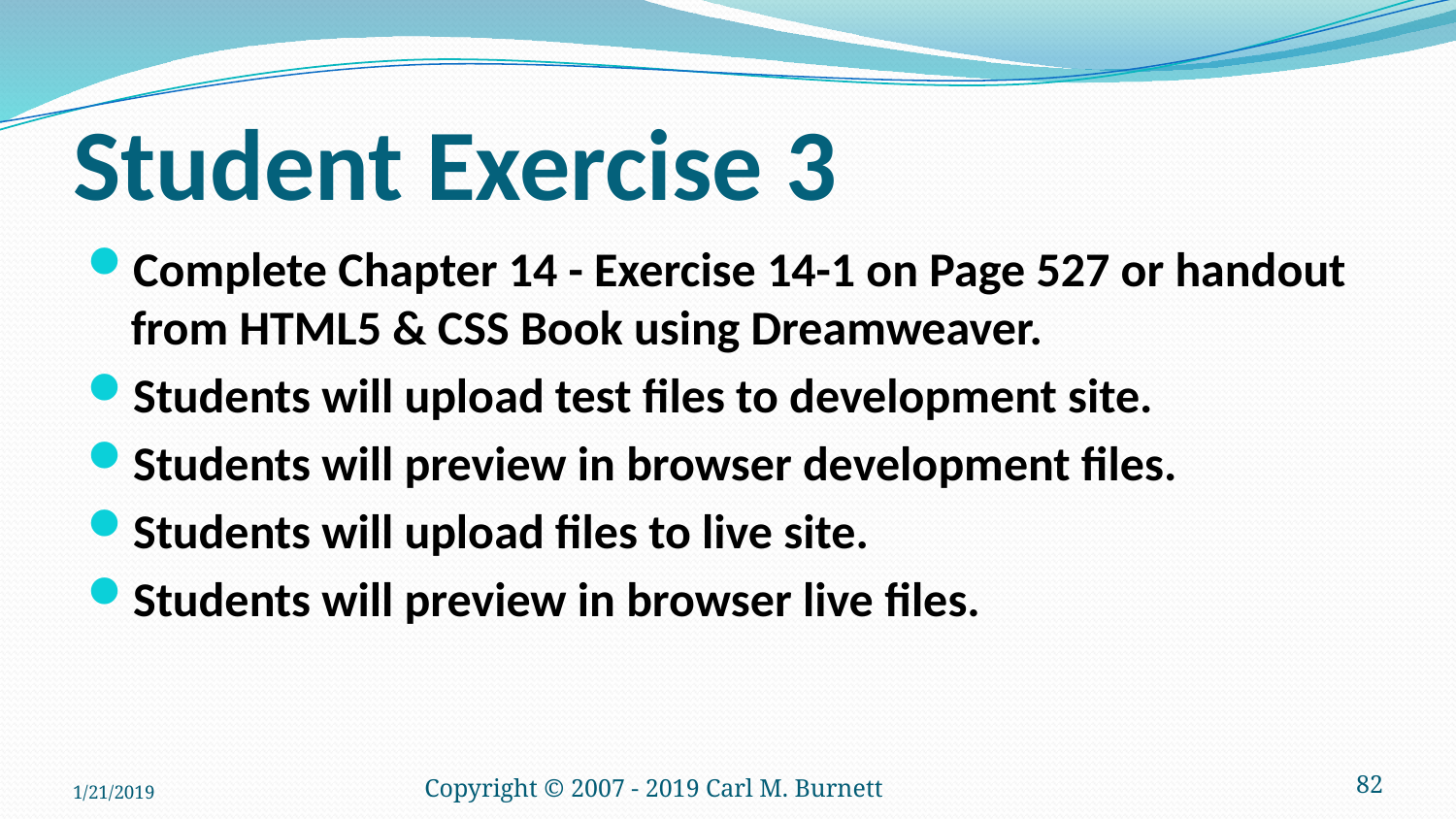

# Student Exercise 3
Complete Chapter 14 - Exercise 14-1 on Page 527 or handout from HTML5 & CSS Book using Dreamweaver.
Students will upload test files to development site.
Students will preview in browser development files.
Students will upload files to live site.
Students will preview in browser live files.

1/21/2019
Copyright © 2007 - 2019 Carl M. Burnett
82